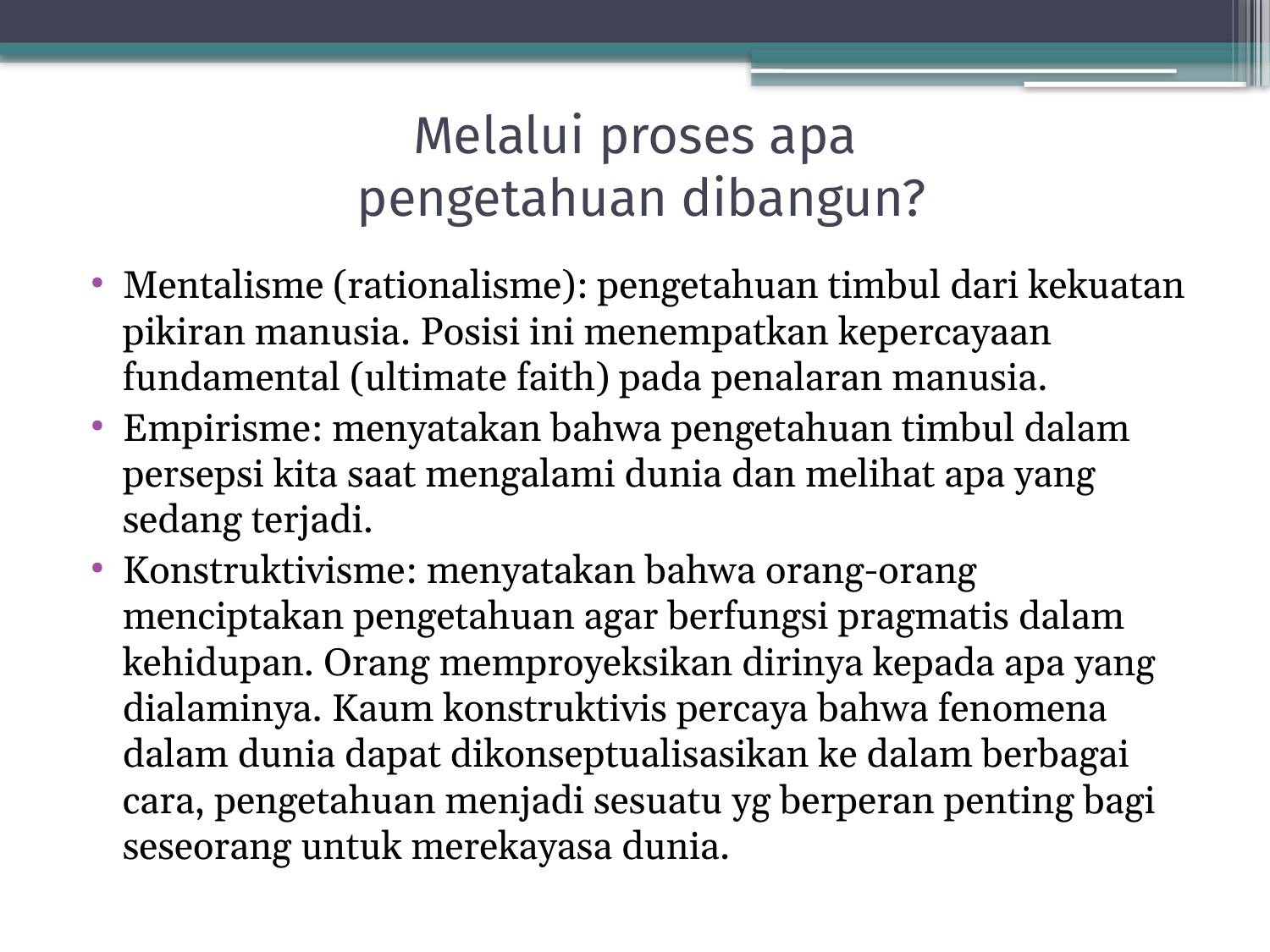

# Melalui proses apa pengetahuan dibangun?
Mentalisme (rationalisme): pengetahuan timbul dari kekuatan pikiran manusia. Posisi ini menempatkan kepercayaan fundamental (ultimate faith) pada penalaran manusia.
Empirisme: menyatakan bahwa pengetahuan timbul dalam persepsi kita saat mengalami dunia dan melihat apa yang sedang terjadi.
Konstruktivisme: menyatakan bahwa orang-orang menciptakan pengetahuan agar berfungsi pragmatis dalam kehidupan. Orang memproyeksikan dirinya kepada apa yang dialaminya. Kaum konstruktivis percaya bahwa fenomena dalam dunia dapat dikonseptualisasikan ke dalam berbagai cara, pengetahuan menjadi sesuatu yg berperan penting bagi seseorang untuk merekayasa dunia.